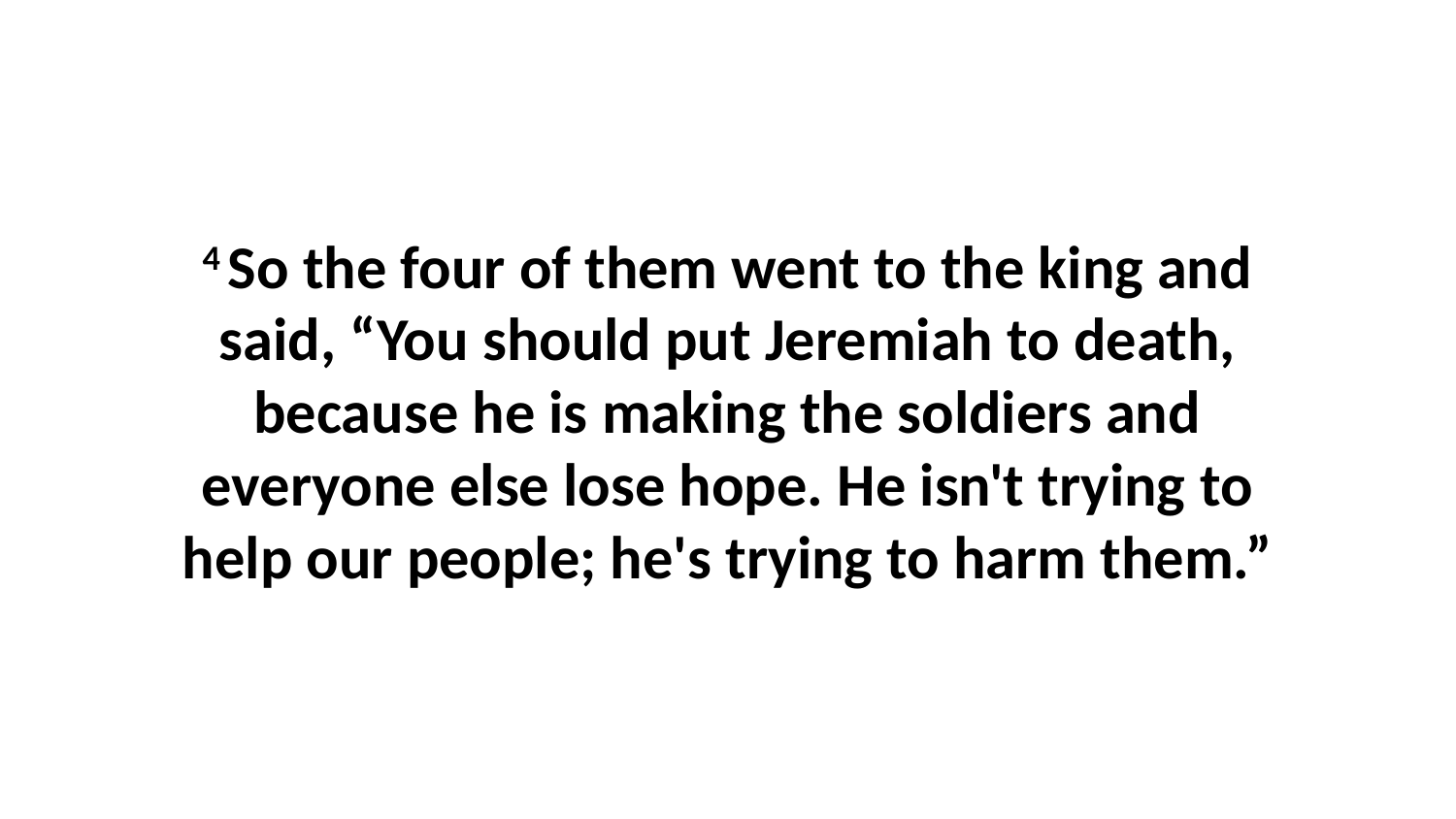

4 So the four of them went to the king and said, “You should put Jeremiah to death, because he is making the soldiers and everyone else lose hope. He isn't trying to help our people; he's trying to harm them.”